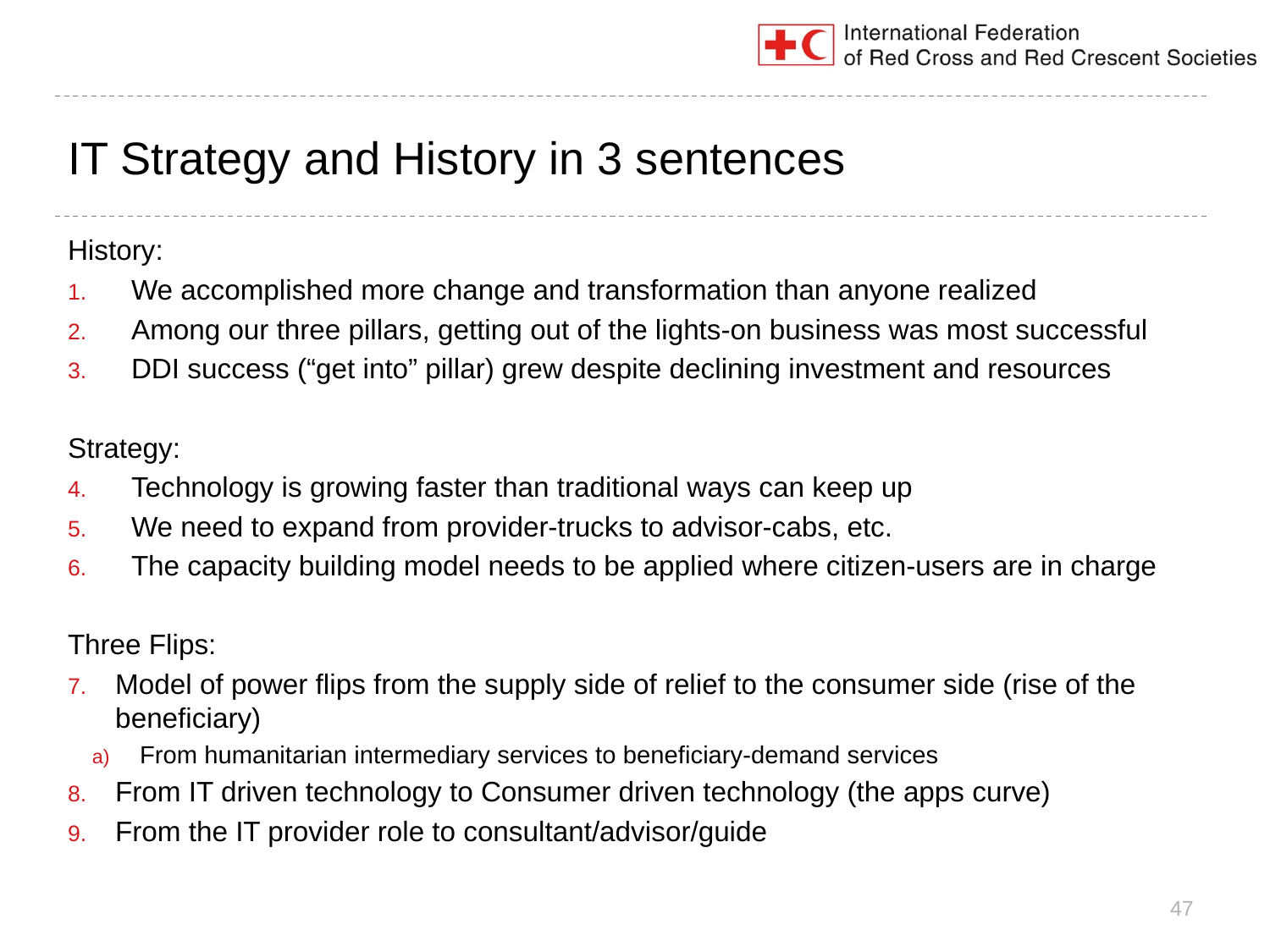

# IT Strategy and History in 3 sentences
History:
We accomplished more change and transformation than anyone realized
Among our three pillars, getting out of the lights-on business was most successful
DDI success (“get into” pillar) grew despite declining investment and resources

Strategy:
Technology is growing faster than traditional ways can keep up
We need to expand from provider-trucks to advisor-cabs, etc.
The capacity building model needs to be applied where citizen-users are in charge

Three Flips:
Model of power flips from the supply side of relief to the consumer side (rise of the beneficiary)
From humanitarian intermediary services to beneficiary-demand services
From IT driven technology to Consumer driven technology (the apps curve)
From the IT provider role to consultant/advisor/guide
47